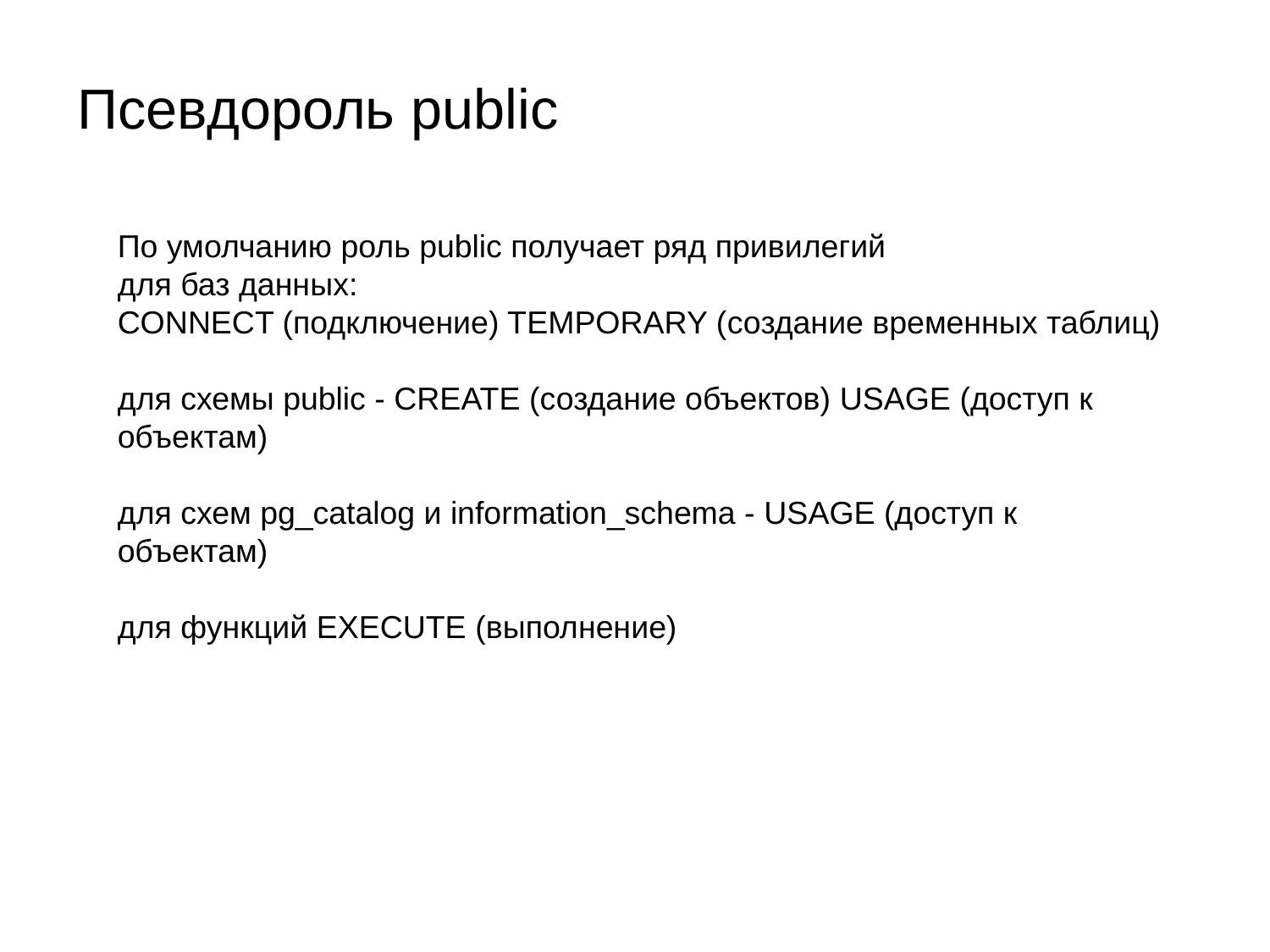

Псевдороль public
По умолчанию роль public получает ряд привилегий
для баз данных:
CONNECT (подключение) TEMPORARY (создание временных таблиц)

для схемы public - CREATE (создание объектов) USAGE (доступ к объектам)

для схем pg_catalog и information_schema - USAGE (доступ к объектам)

для функций EXECUTE (выполнение)